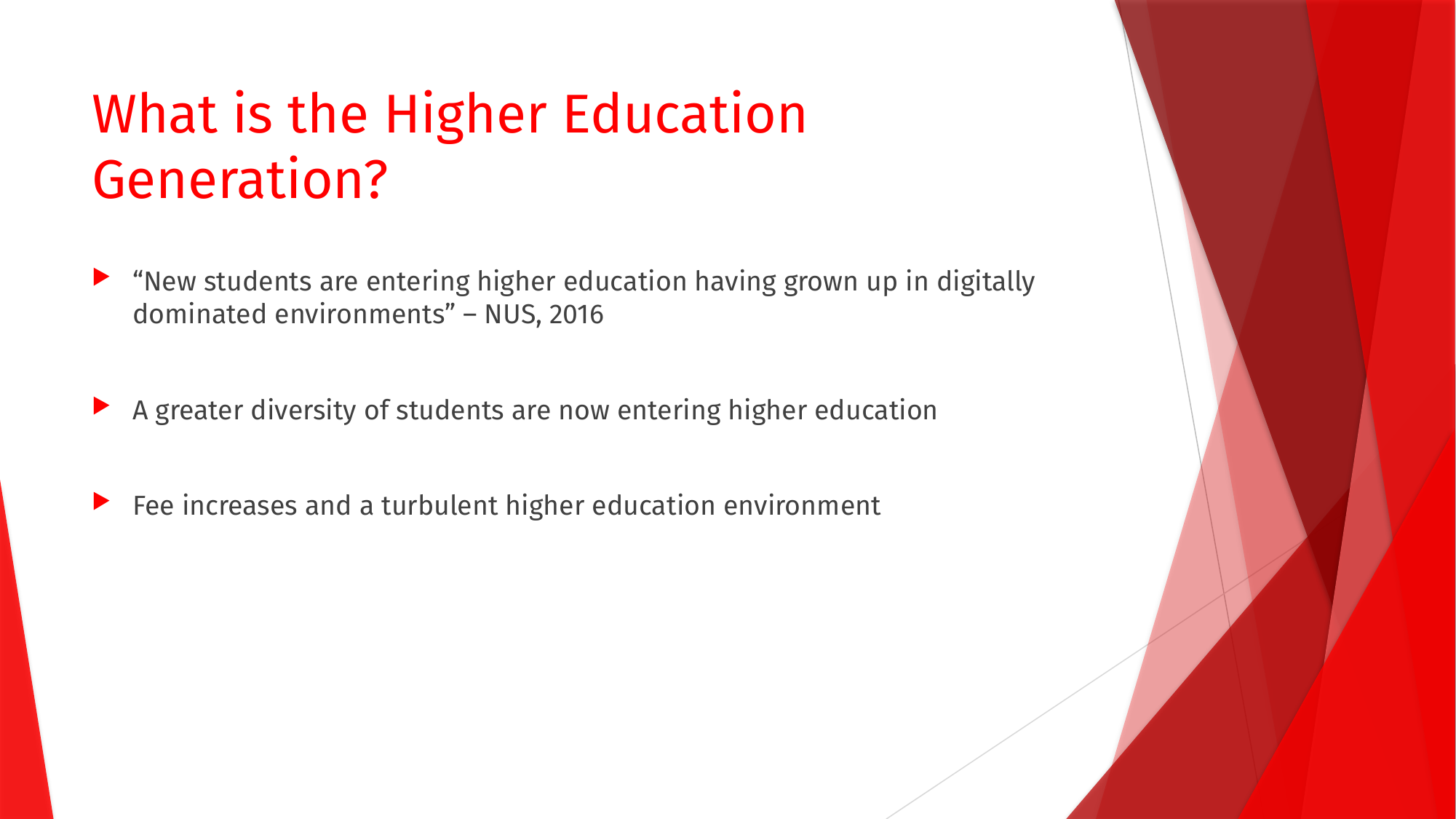

# What is the Higher Education Generation?
“New students are entering higher education having grown up in digitally dominated environments” – NUS, 2016

A greater diversity of students are now entering higher education

Fee increases and a turbulent higher education environment